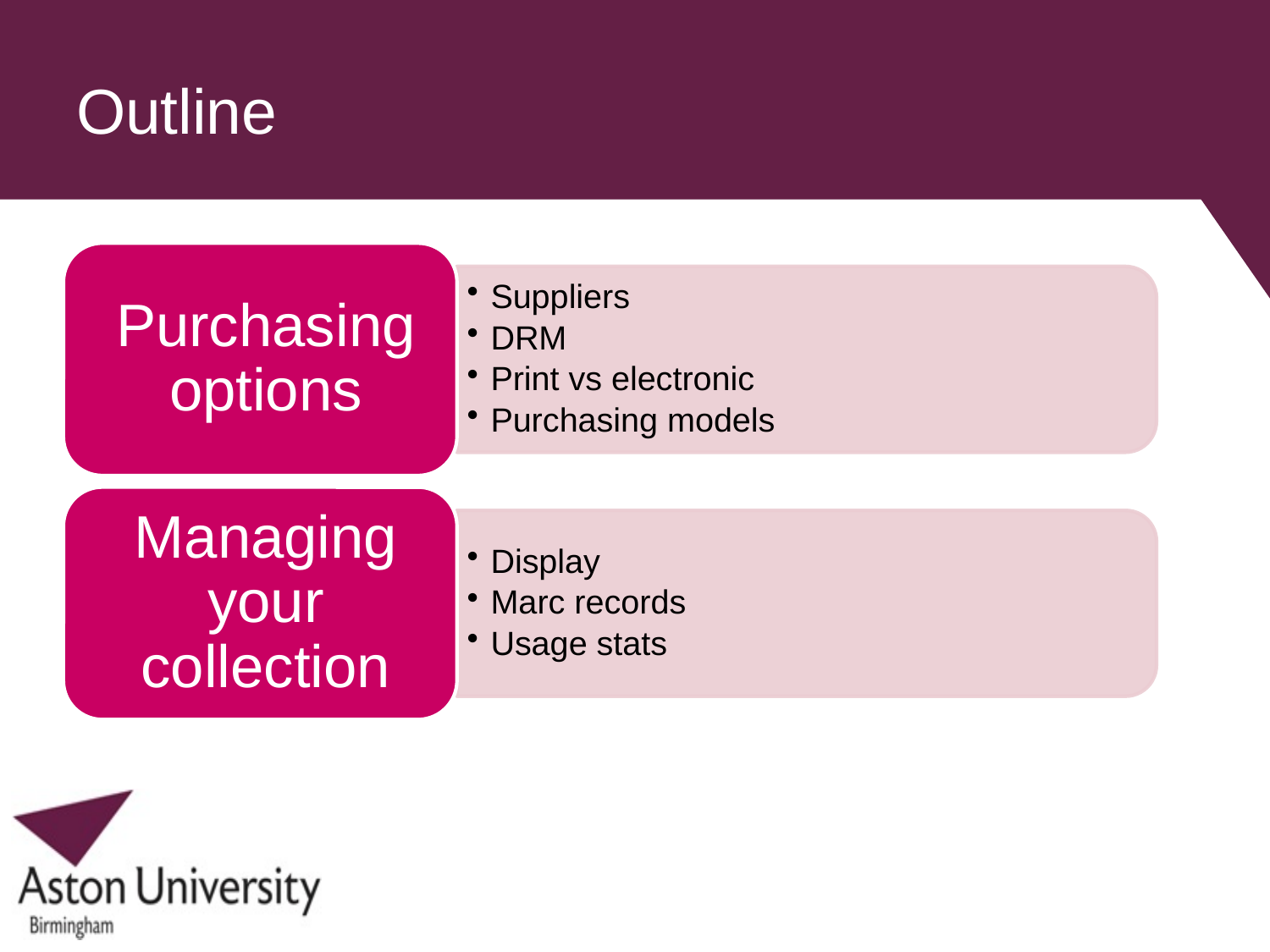

# Outline
Suppliers
DRM
Print vs electronic
Purchasing models
Purchasing options
Display
Marc records
Usage stats
Managing your collection